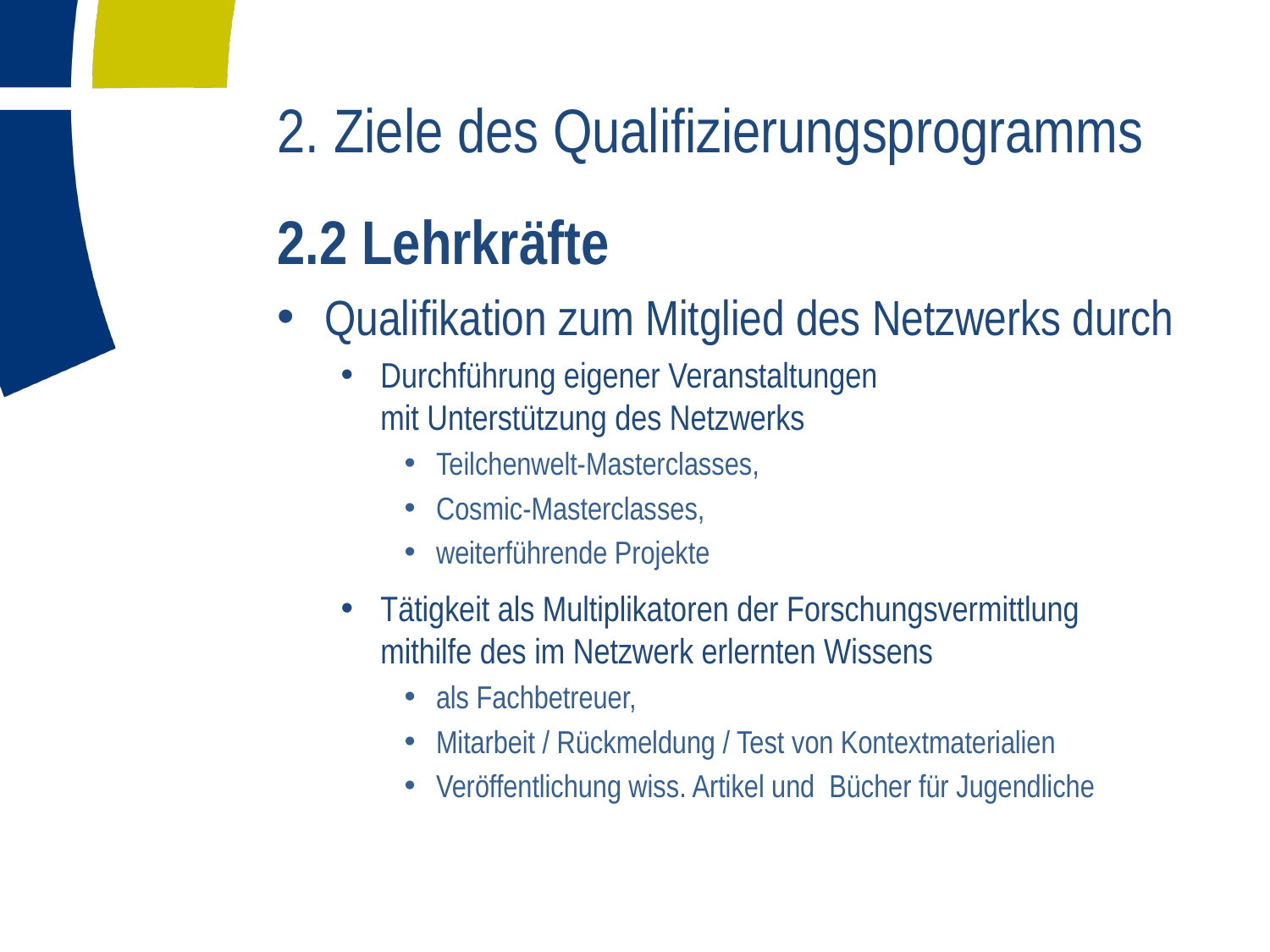

# 2. Ziele des Qualifizierungsprogramms
2.2 Lehrkräfte
Qualifikation zum Mitglied des Netzwerks durch
Durchführung eigener Veranstaltungen
mit Unterstützung des Netzwerks
Teilchenwelt-Masterclasses,
Cosmic-Masterclasses,
weiterführende Projekte
Tätigkeit als Multiplikatoren der Forschungsvermittlung
mithilfe des im Netzwerk erlernten Wissens
als Fachbetreuer,
Mitarbeit / Rückmeldung / Test von Kontextmaterialien
Veröffentlichung wiss. Artikel und  Bücher für Jugendliche